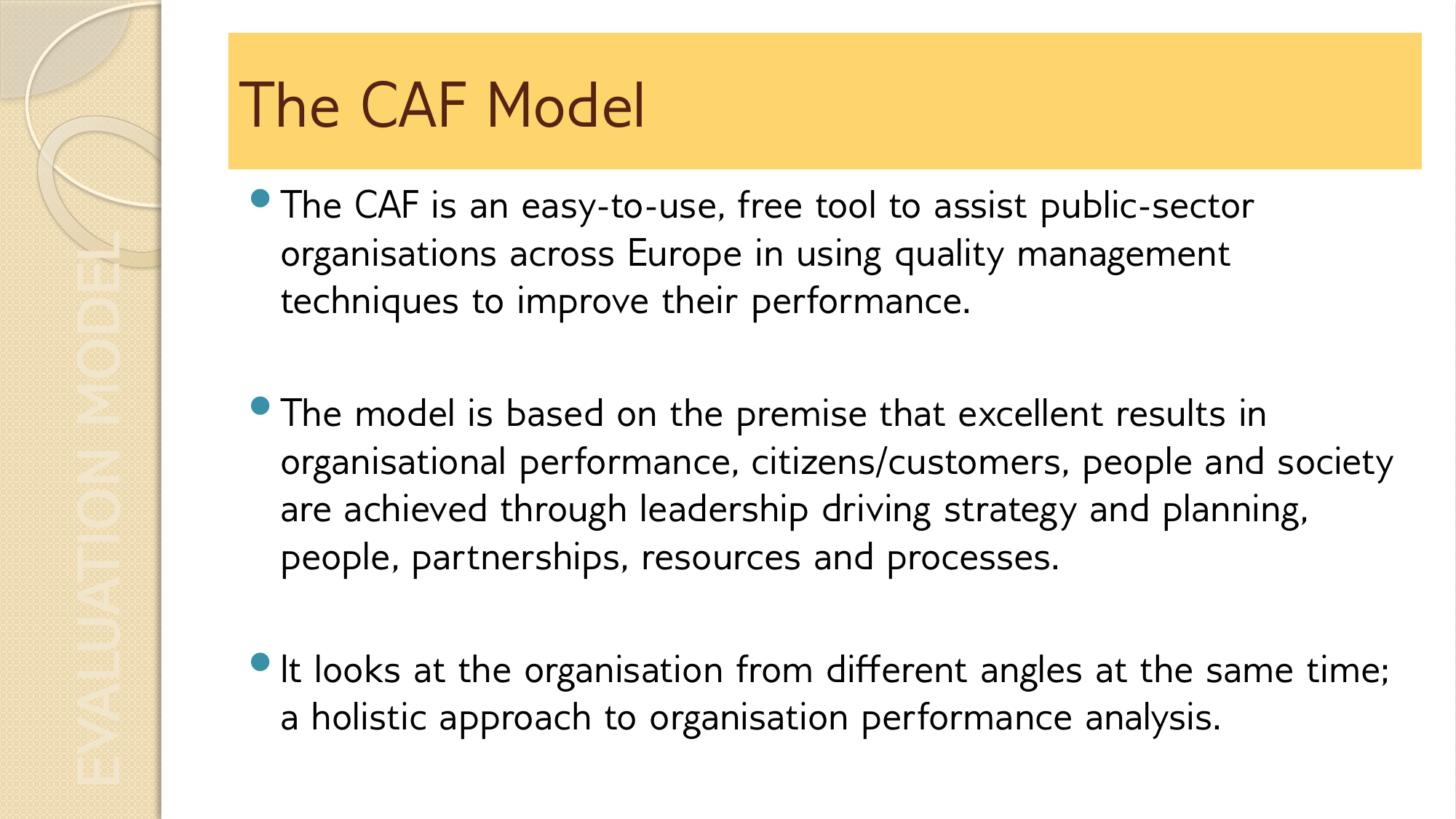

# The CAF Model
The CAF is an easy-to-use, free tool to assist public-sector organisations across Europe in using quality management techniques to improve their performance.

The model is based on the premise that excellent results in organisational performance, citizens/customers, people and society are achieved through leadership driving strategy and planning, people, partnerships, resources and processes.

It looks at the organisation from different angles at the same time; a holistic approach to organisation performance analysis.

EVALUATION MODEL